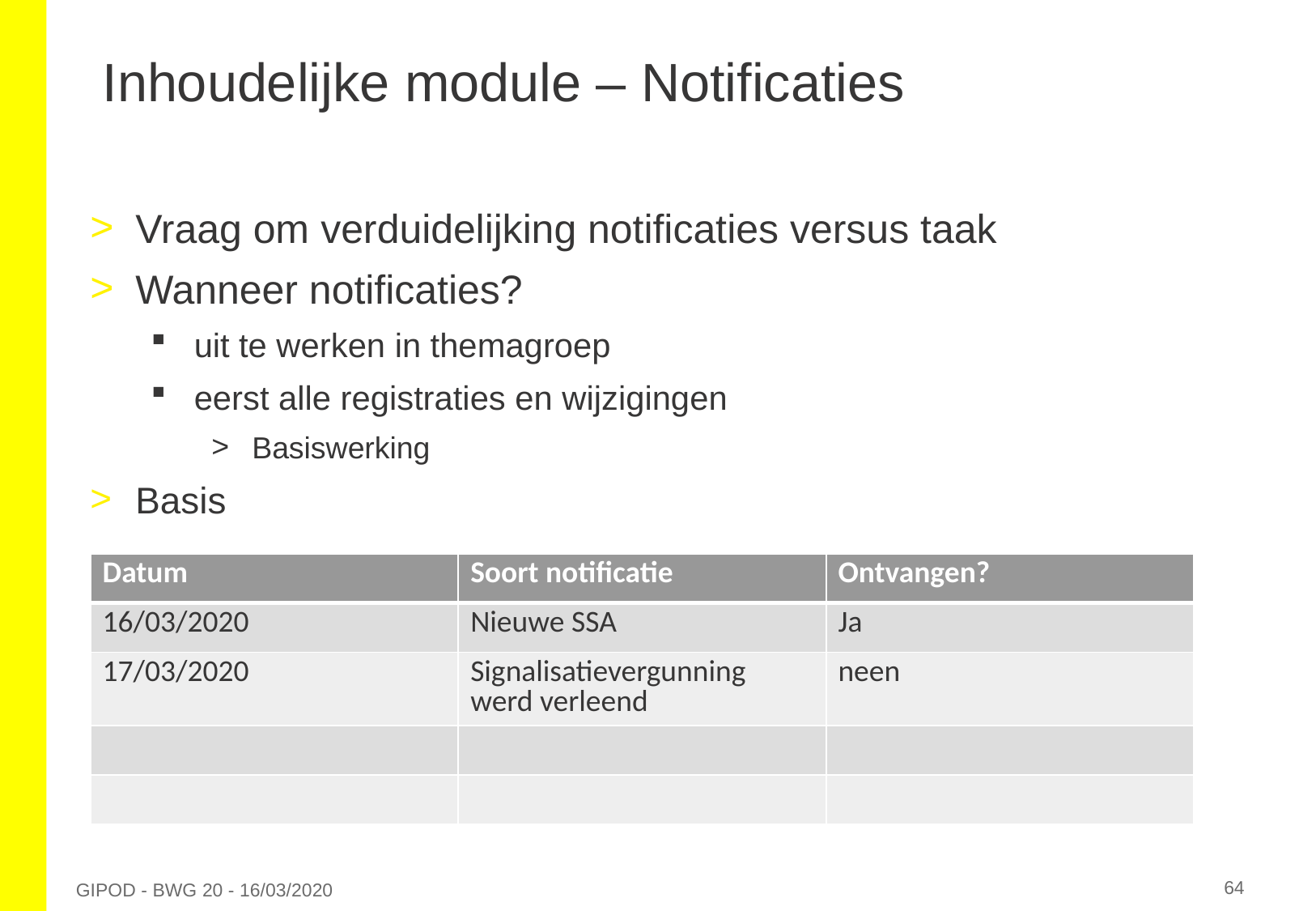

# Inhoudelijke module – Notificaties
Vraag om verduidelijking notificaties versus taak
Wanneer notificaties?
uit te werken in themagroep
eerst alle registraties en wijzigingen
Basiswerking
Basis

| Datum | Soort notificatie | Ontvangen? |
| --- | --- | --- |
| 16/03/2020 | Nieuwe SSA | Ja |
| 17/03/2020 | Signalisatievergunning werd verleend | neen |
|  |  |  |
|  |  |  |
64
GIPOD - BWG 20 - 16/03/2020